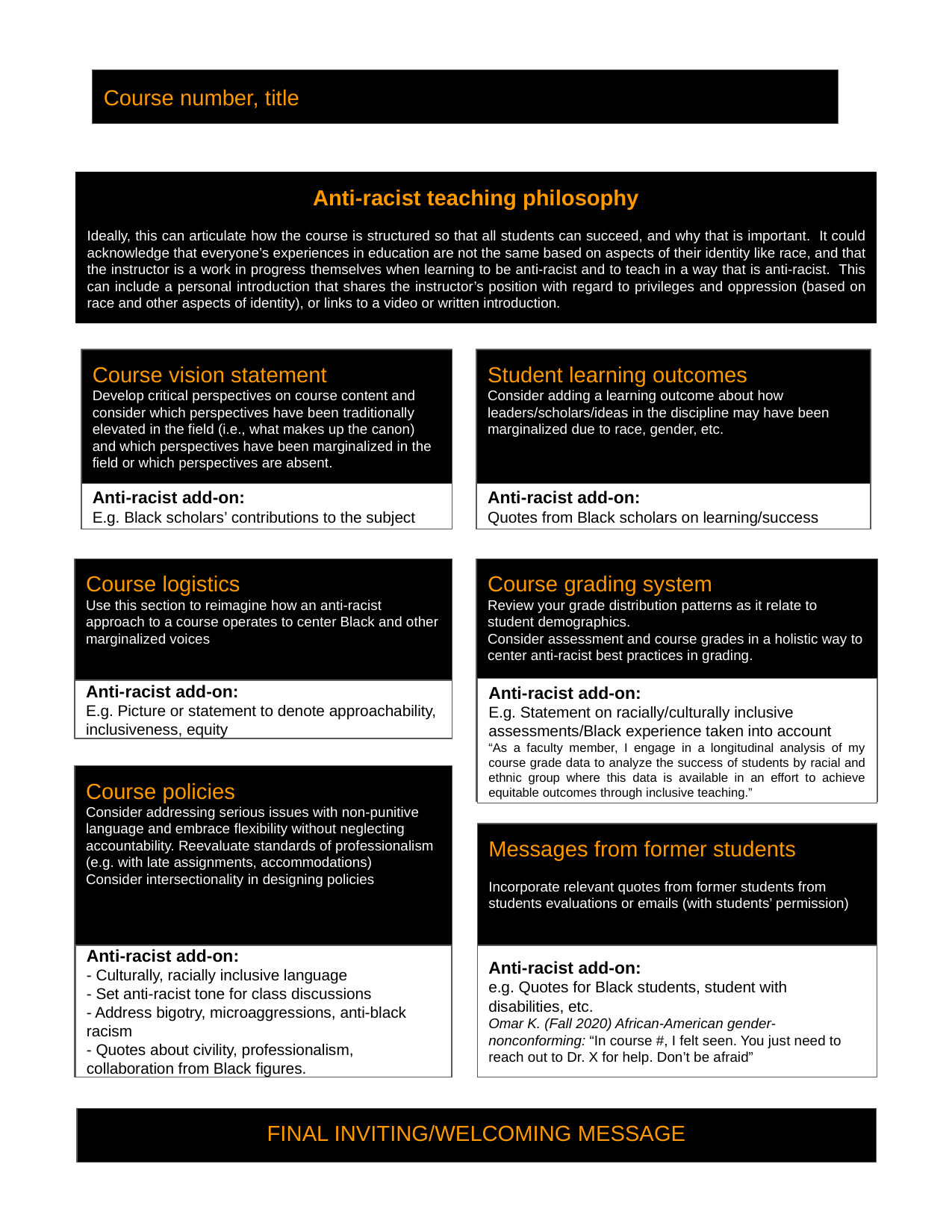

Course number, title
Anti-racist teaching philosophy

Ideally, this can articulate how the course is structured so that all students can succeed, and why that is important.  It could acknowledge that everyone’s experiences in education are not the same based on aspects of their identity like race, and that the instructor is a work in progress themselves when learning to be anti-racist and to teach in a way that is anti-racist.  This can include a personal introduction that shares the instructor’s position with regard to privileges and oppression (based on race and other aspects of identity), or links to a video or written introduction.
Course vision statement
Develop critical perspectives on course content and consider which perspectives have been traditionally elevated in the field (i.e., what makes up the canon) and which perspectives have been marginalized in the field or which perspectives are absent.
Student learning outcomes
Consider adding a learning outcome about how leaders/scholars/ideas in the discipline may have been marginalized due to race, gender, etc.
Anti-racist add-on:
E.g. Black scholars’ contributions to the subject
Anti-racist add-on:
Quotes from Black scholars on learning/success
Course logistics
Use this section to reimagine how an anti-racist approach to a course operates to center Black and other marginalized voices

Course grading system
Review your grade distribution patterns as it relate to student demographics.
Consider assessment and course grades in a holistic way to center anti-racist best practices in grading.

Anti-racist add-on:
E.g. Statement on racially/culturally inclusive assessments/Black experience taken into account
“As a faculty member, I engage in a longitudinal analysis of my course grade data to analyze the success of students by racial and ethnic group where this data is available in an effort to achieve equitable outcomes through inclusive teaching.”
Anti-racist add-on:
E.g. Picture or statement to denote approachability, inclusiveness, equity
Course policies
Consider addressing serious issues with non-punitive language and embrace flexibility without neglecting accountability. Reevaluate standards of professionalism (e.g. with late assignments, accommodations)
Consider intersectionality in designing policies
Messages from former students

Incorporate relevant quotes from former students from students evaluations or emails (with students’ permission)
Anti-racist add-on:
- Culturally, racially inclusive language
- Set anti-racist tone for class discussions
- Address bigotry, microaggressions, anti-black racism
- Quotes about civility, professionalism, collaboration from Black figures.
Anti-racist add-on:
e.g. Quotes for Black students, student with disabilities, etc.
Omar K. (Fall 2020) African-American gender-nonconforming: “In course #, I felt seen. You just need to reach out to Dr. X for help. Don’t be afraid”
FINAL INVITING/WELCOMING MESSAGE